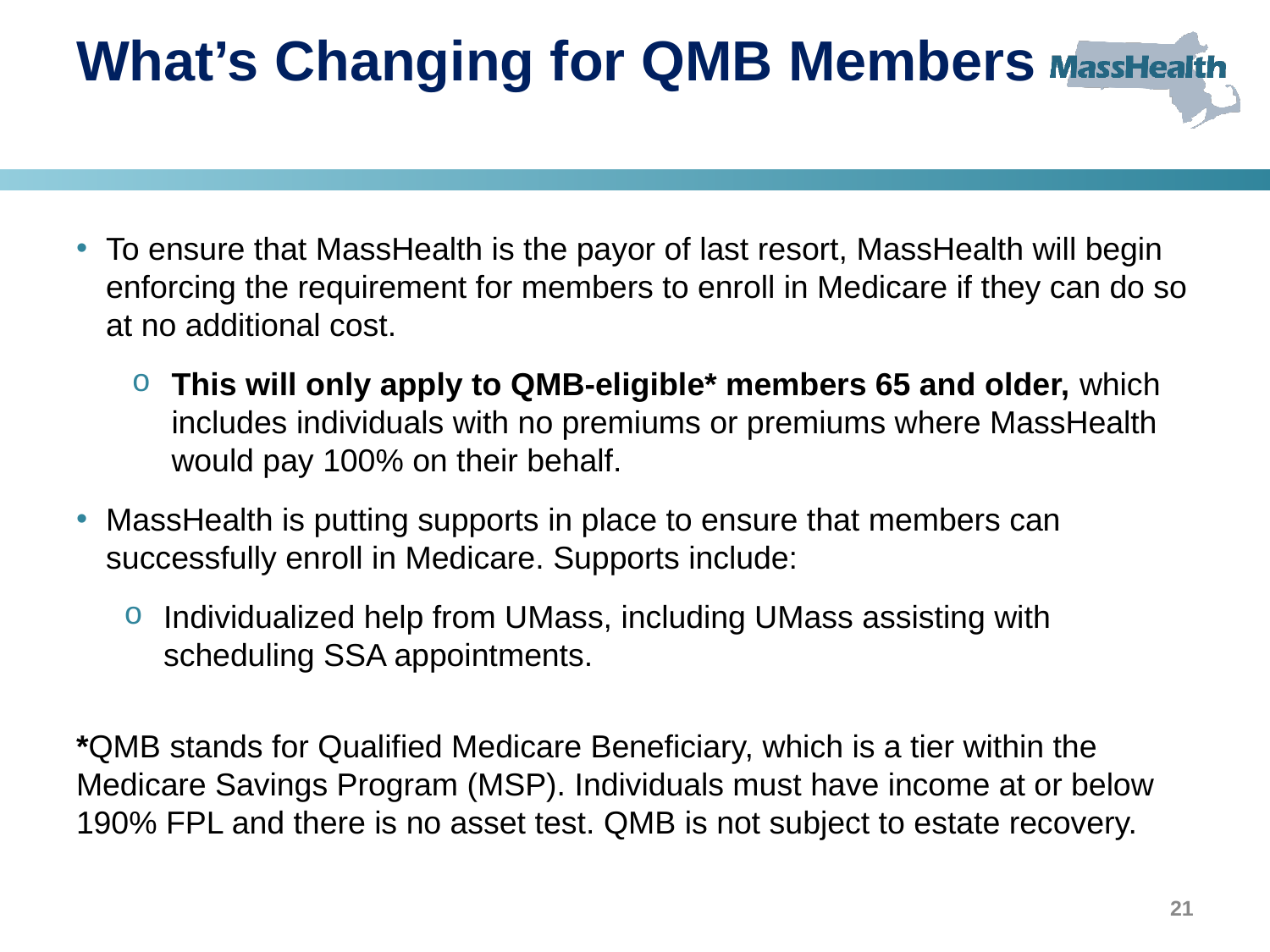

# What’s Changing for QMB Members
To ensure that MassHealth is the payor of last resort, MassHealth will begin enforcing the requirement for members to enroll in Medicare if they can do so at no additional cost.
This will only apply to QMB-eligible* members 65 and older, which includes individuals with no premiums or premiums where MassHealth would pay 100% on their behalf.
MassHealth is putting supports in place to ensure that members can successfully enroll in Medicare. Supports include:
Individualized help from UMass, including UMass assisting with scheduling SSA appointments.
*QMB stands for Qualified Medicare Beneficiary, which is a tier within the Medicare Savings Program (MSP). Individuals must have income at or below 190% FPL and there is no asset test. QMB is not subject to estate recovery.

21